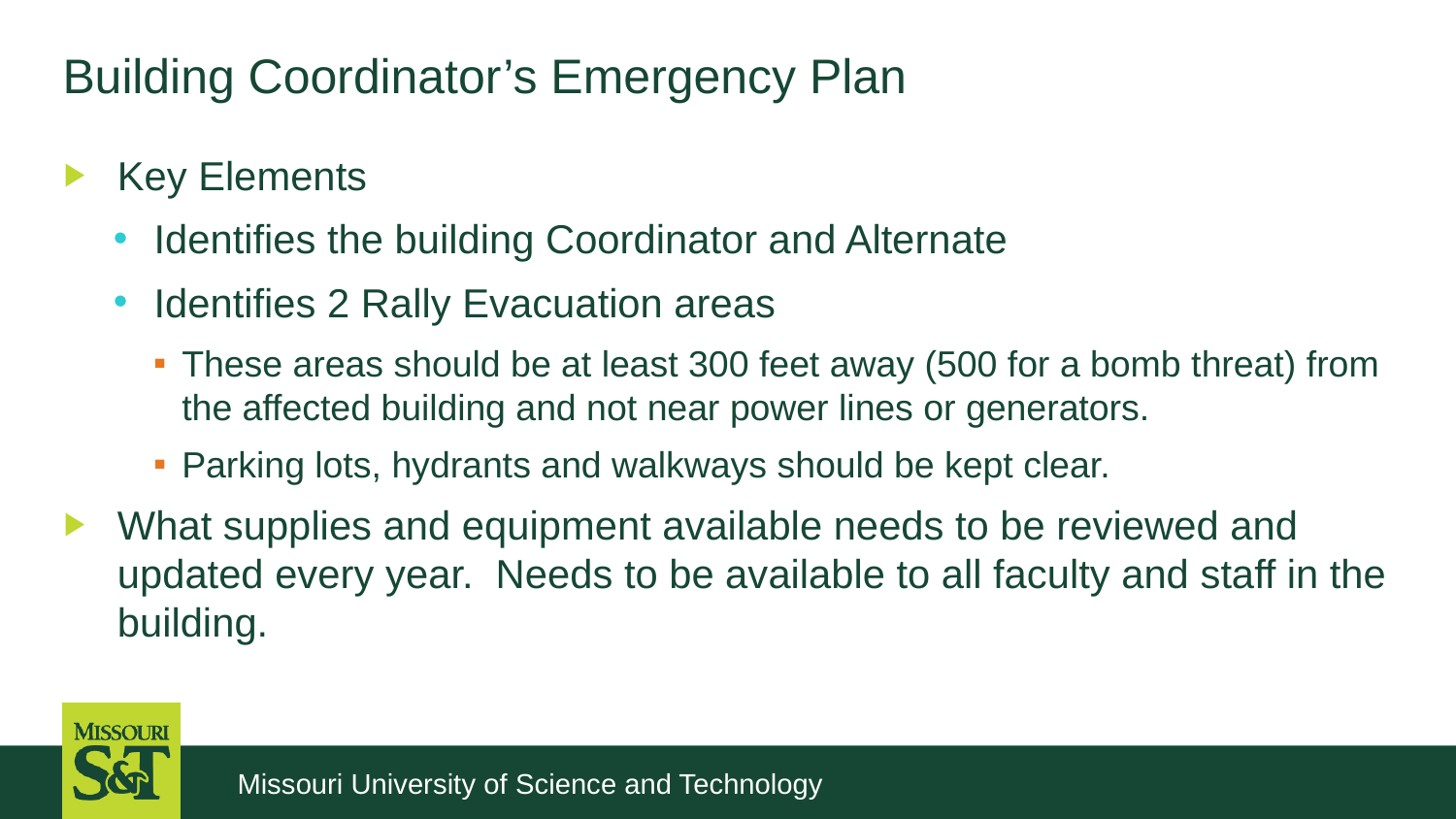

Building Coordinator’s Emergency Plan
Key Elements
Identifies the building Coordinator and Alternate
Identifies 2 Rally Evacuation areas
These areas should be at least 300 feet away (500 for a bomb threat) from the affected building and not near power lines or generators.
Parking lots, hydrants and walkways should be kept clear.
What supplies and equipment available needs to be reviewed and updated every year.  Needs to be available to all faculty and staff in the building.

Missouri University of Science and Technology